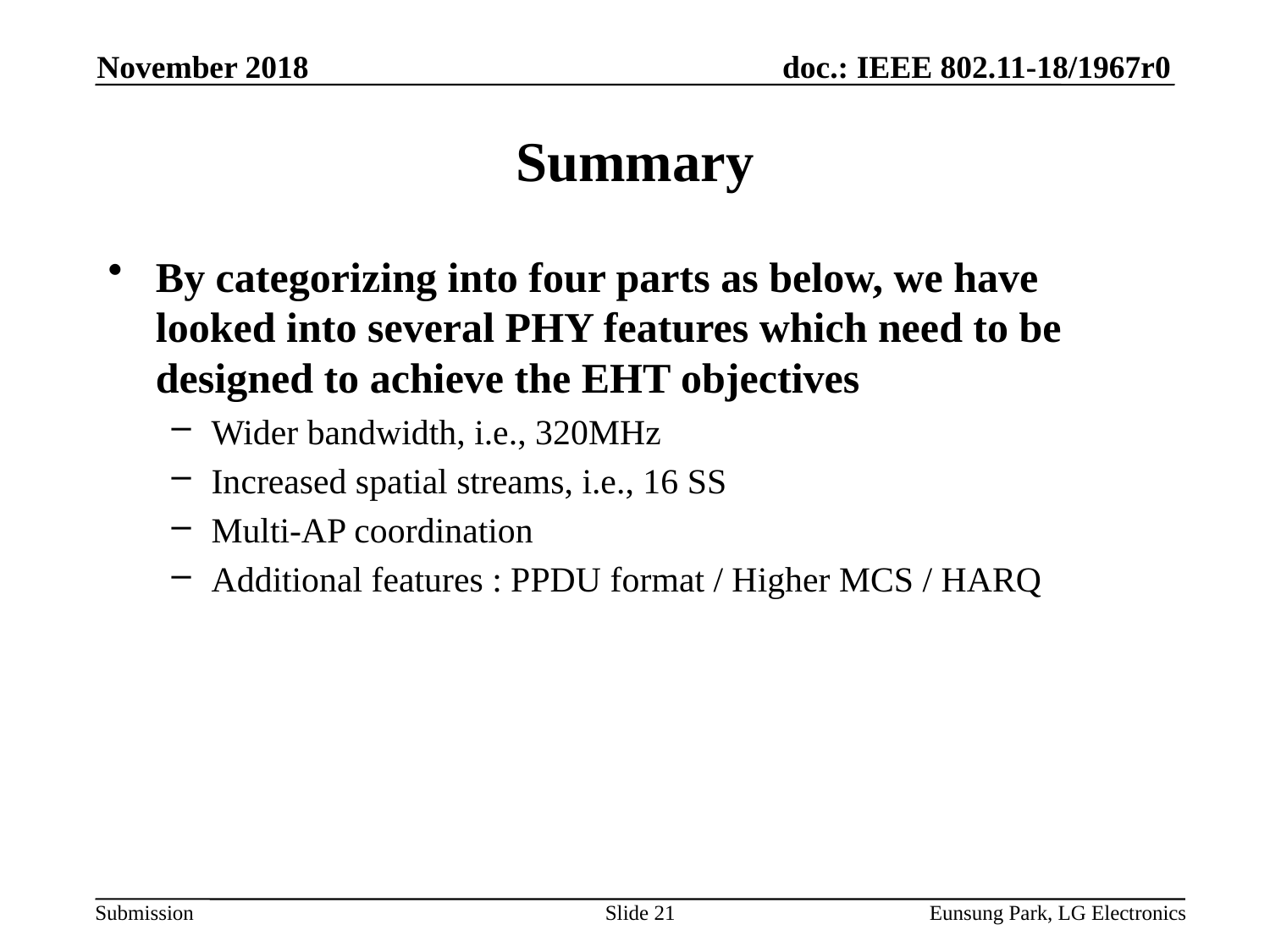

November 2018
# Summary
By categorizing into four parts as below, we have looked into several PHY features which need to be designed to achieve the EHT objectives
Wider bandwidth, i.e., 320MHz
Increased spatial streams, i.e., 16 SS
Multi-AP coordination
Additional features : PPDU format / Higher MCS / HARQ

Slide 21
Eunsung Park, LG Electronics